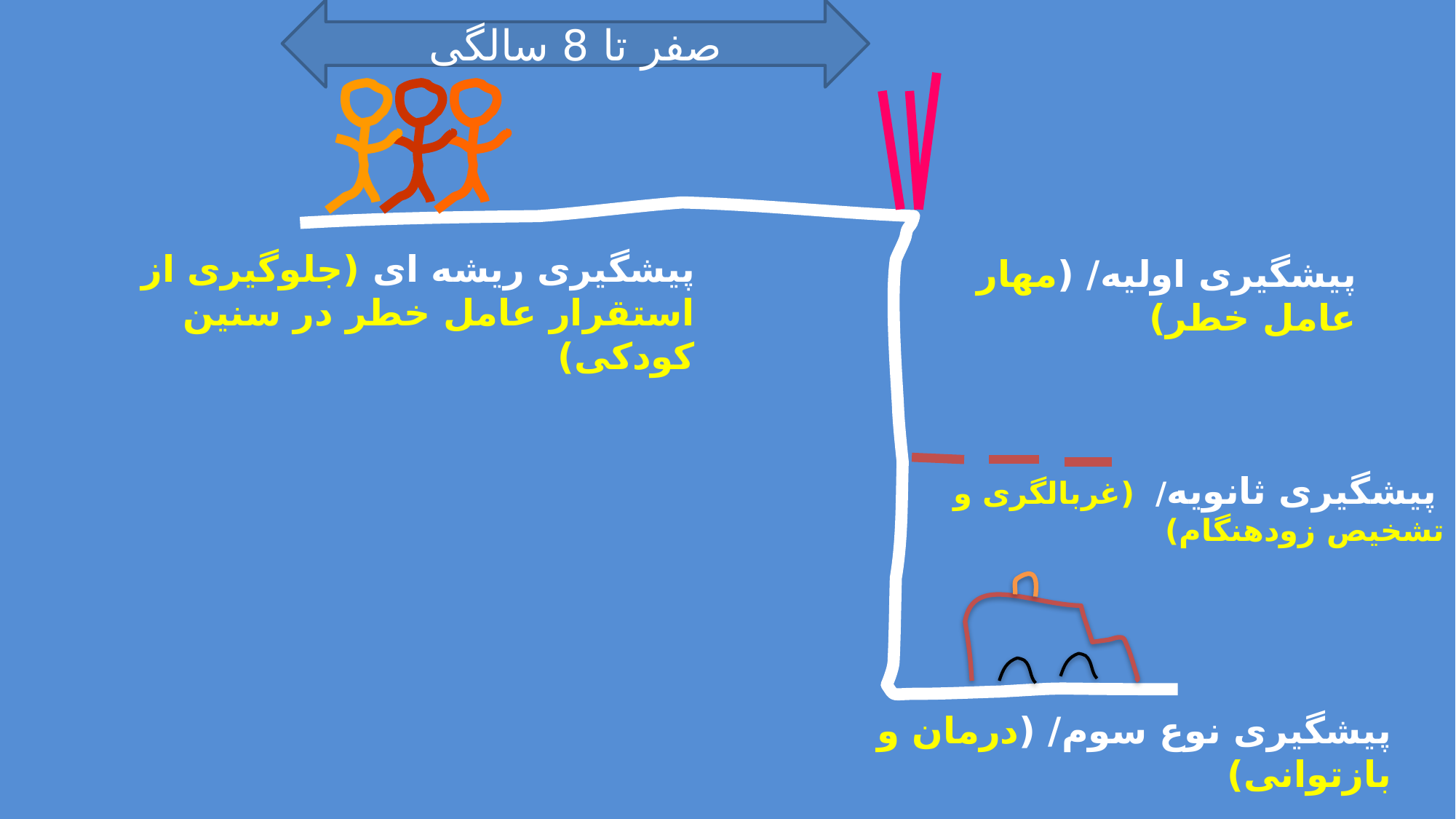

صفر تا 8 سالگی

پیشگیری ریشه ای (جلوگیری از استقرار عامل خطر در سنین کودکی)
پیشگیری اولیه/ (مهار عامل خطر)

 پیشگیری ثانویه/  (غربالگری و تشخیص زودهنگام)

پیشگیری نوع سوم/ (درمان و بازتوانی)